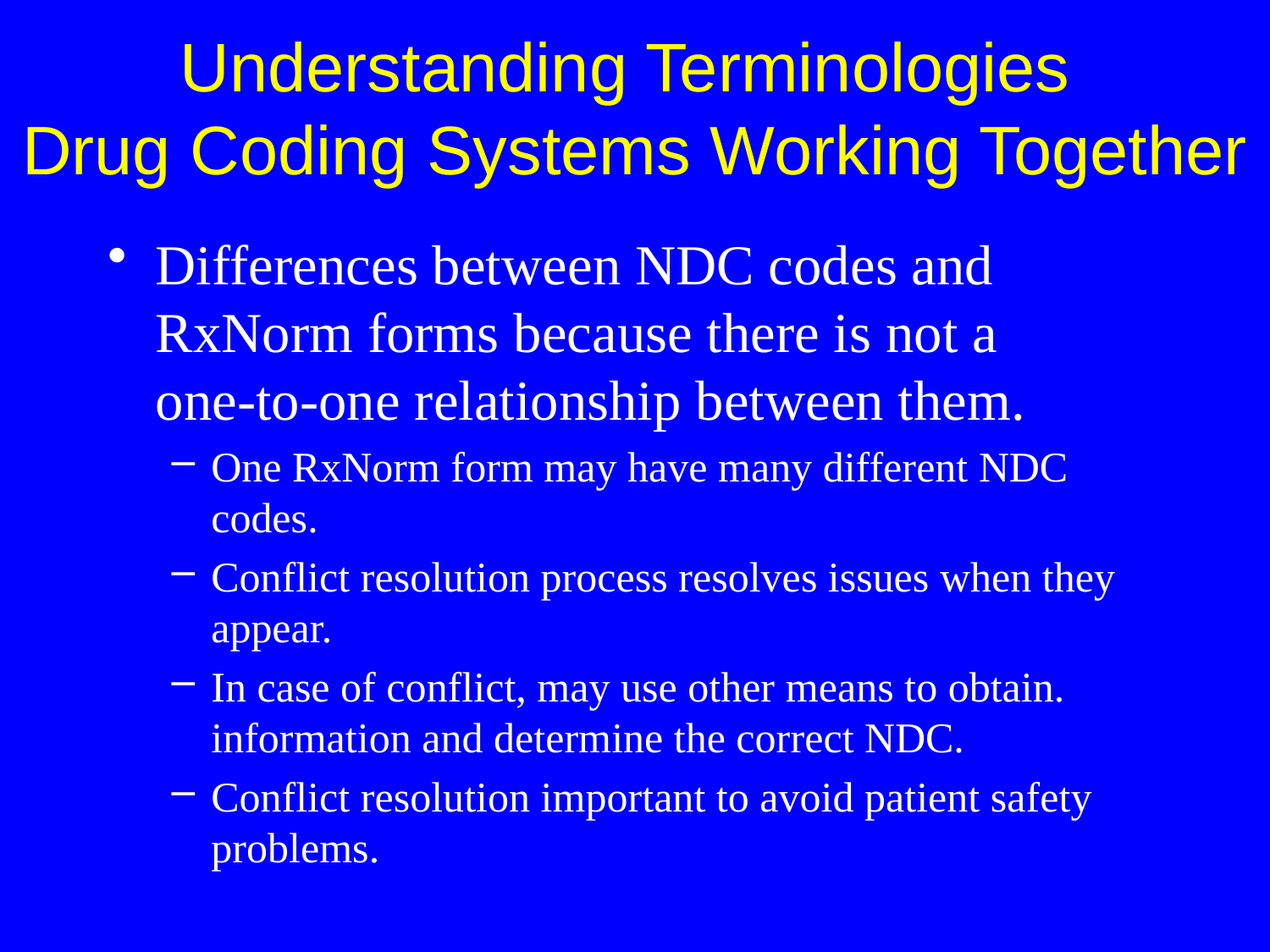

Understanding Terminologies
Drug Coding Systems Working Together
Differences between NDC codes and RxNorm forms because there is not a
one-to-one relationship between them.
One RxNorm form may have many different NDC codes.
Conflict resolution process resolves issues when they appear.
In case of conflict, may use other means to obtain. information and determine the correct NDC.
Conflict resolution important to avoid patient safety problems.